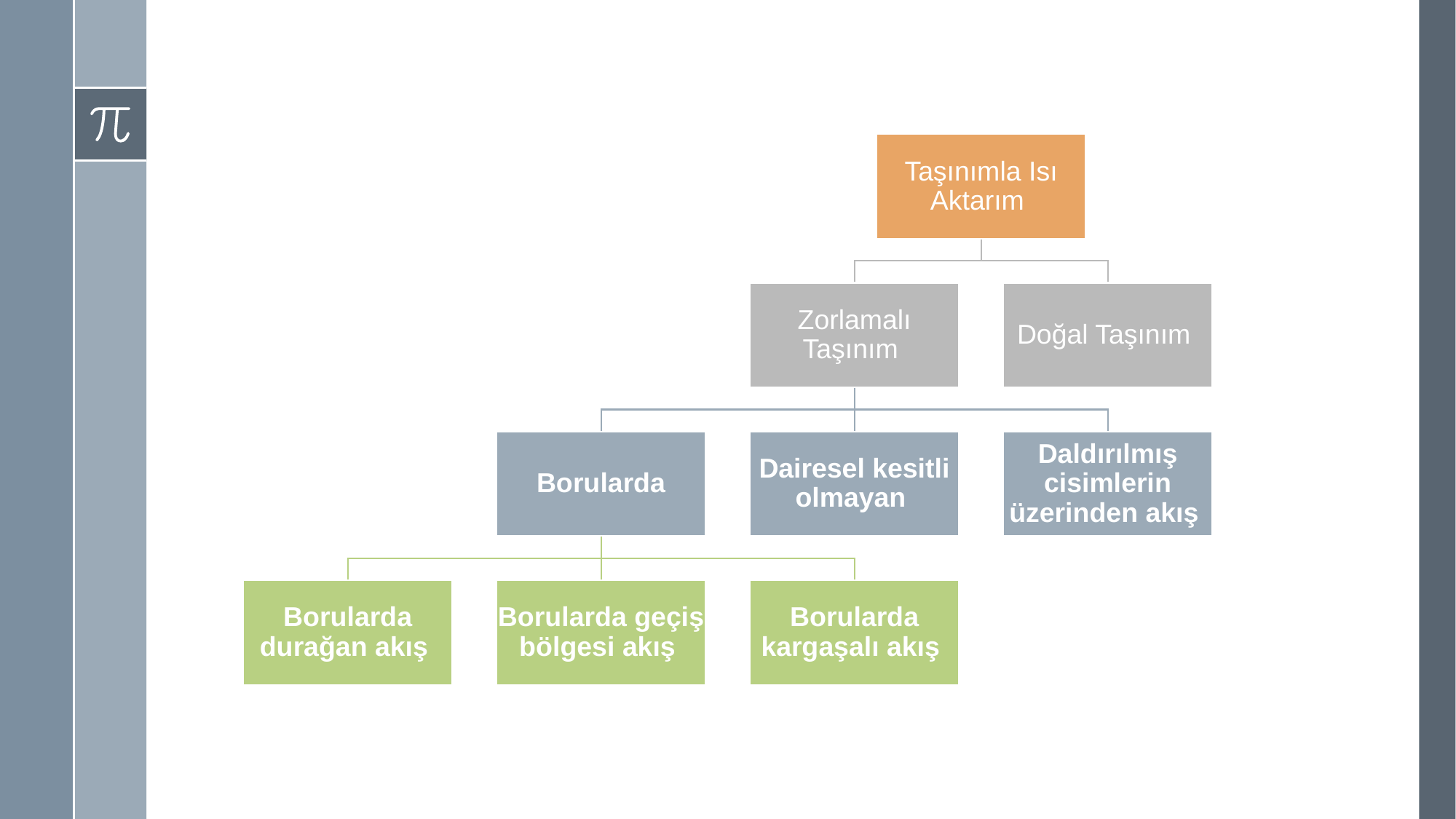

Taşınımla Isı Aktarım
Zorlamalı Taşınım
Borularda
Borularda durağan akış
Borularda geçiş bölgesi akış
Borularda kargaşalı akış
Dairesel kesitli olmayan
Daldırılmış cisimlerin üzerinden akış
Doğal Taşınım